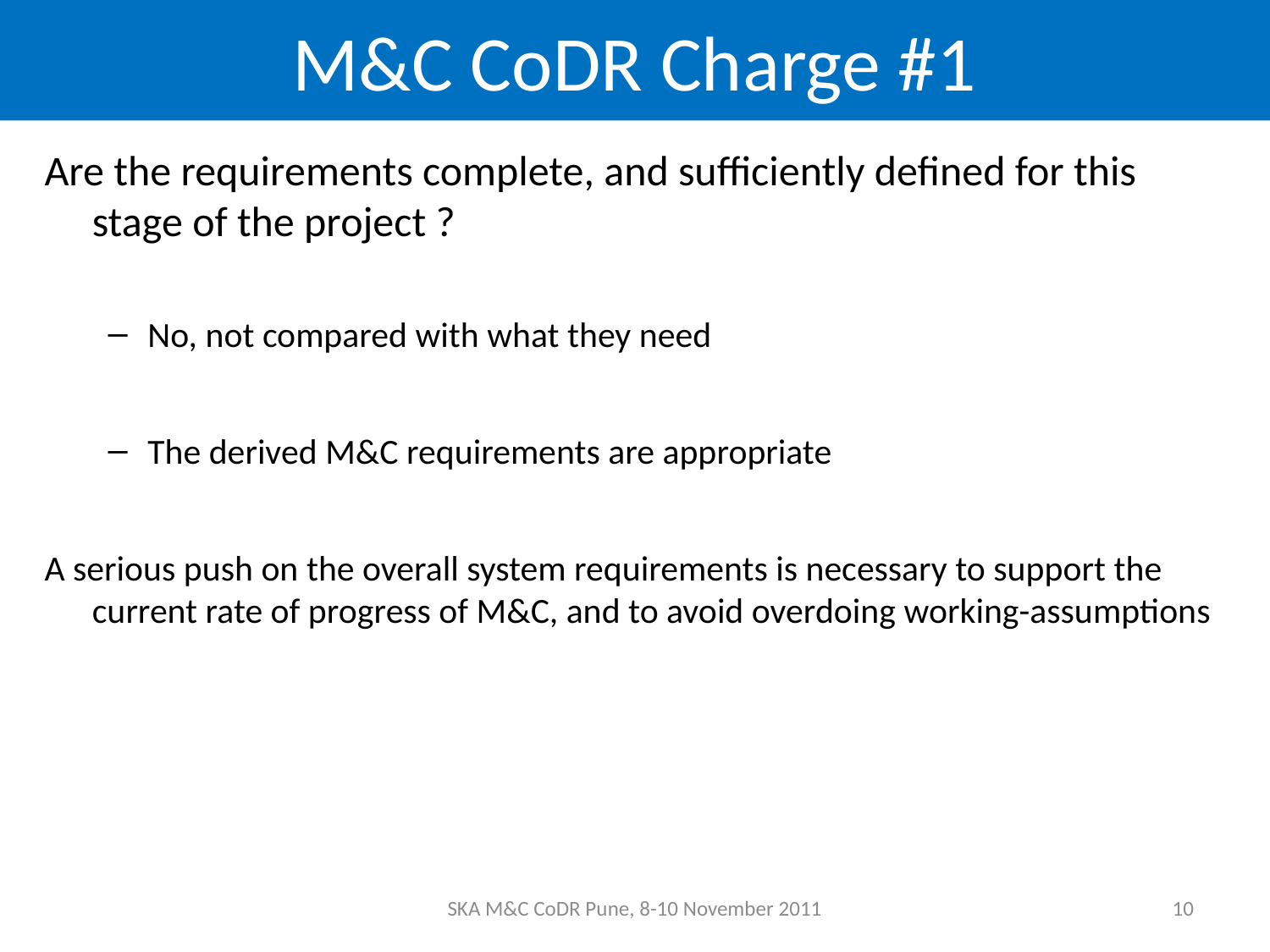

# M&C CoDR Charge #1
Are the requirements complete, and sufficiently defined for this stage of the project ?

No, not compared with what they need

The derived M&C requirements are appropriate

A serious push on the overall system requirements is necessary to support the current rate of progress of M&C, and to avoid overdoing working-assumptions
SKA M&C CoDR Pune, 8-10 November 2011
10